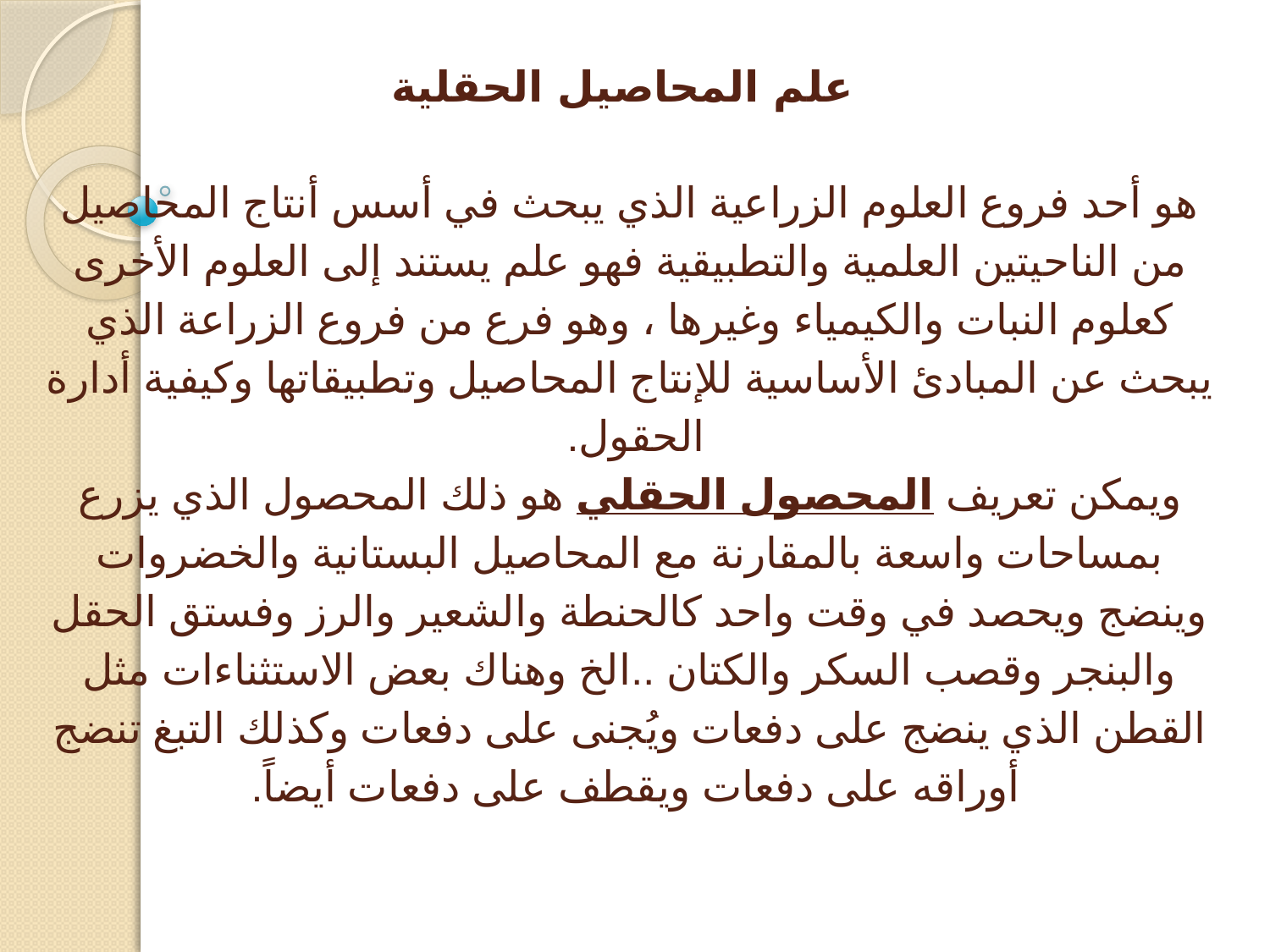

# علم المحاصيل الحقلية هو أحد فروع العلوم الزراعية الذي يبحث في أسس أنتاج المحاصيل من الناحيتين العلمية والتطبيقية فهو علم يستند إلى العلوم الأخرى كعلوم النبات والكيمياء وغيرها ، وهو فرع من فروع الزراعة الذي يبحث عن المبادئ الأساسية للإنتاج المحاصيل وتطبيقاتها وكيفية أدارة الحقول. ويمكن تعريف المحصول الحقلي هو ذلك المحصول الذي يزرع بمساحات واسعة بالمقارنة مع المحاصيل البستانية والخضروات وينضج ويحصد في وقت واحد كالحنطة والشعير والرز وفستق الحقل والبنجر وقصب السكر والكتان ..الخ وهناك بعض الاستثناءات مثل القطن الذي ينضج على دفعات ويُجنى على دفعات وكذلك التبغ تنضج أوراقه على دفعات ويقطف على دفعات أيضاً.